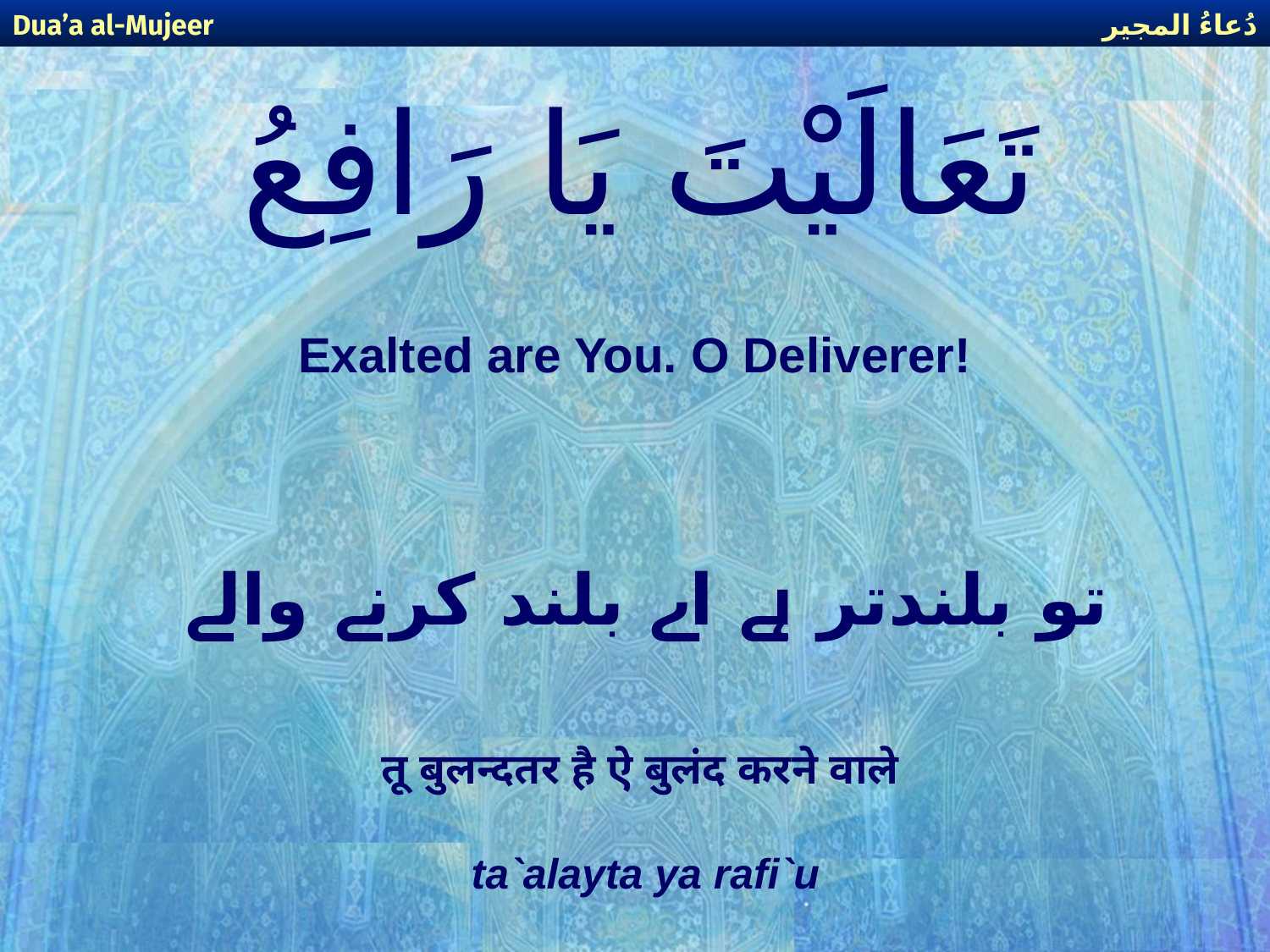

دُعاءُ المجير
Dua’a al-Mujeer
# تَعَالَيْتَ يَا رَافِعُ
Exalted are You. O Deliverer!
تو بلندتر ہے اے بلند کرنے والے
तू बुलन्दतर है ऐ बुलंद करने वाले
ta`alayta ya rafi`u